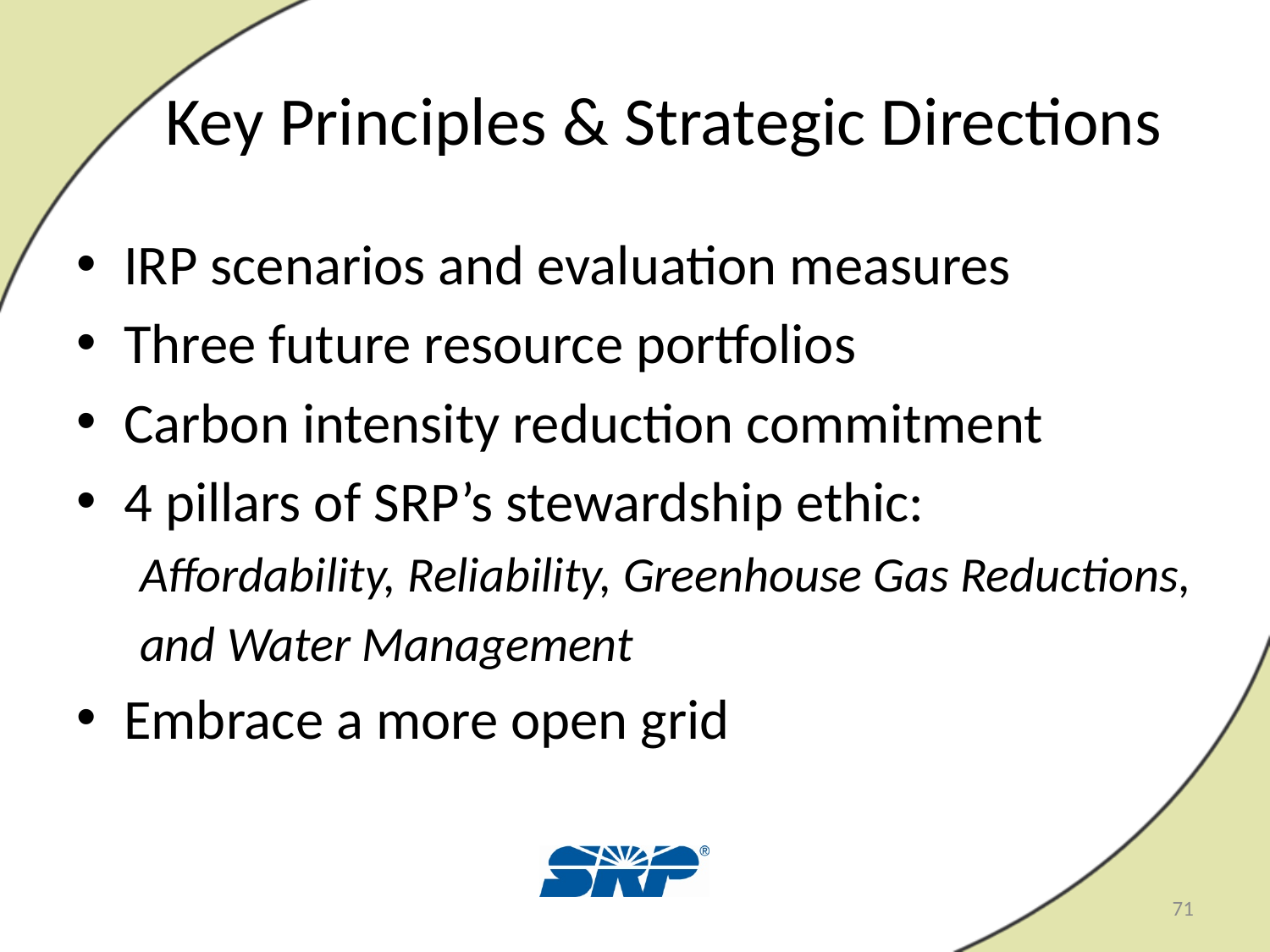

# Key Principles & Strategic Directions
IRP scenarios and evaluation measures
Three future resource portfolios
Carbon intensity reduction commitment
4 pillars of SRP’s stewardship ethic:
Affordability, Reliability, Greenhouse Gas Reductions,
and Water Management
Embrace a more open grid
71